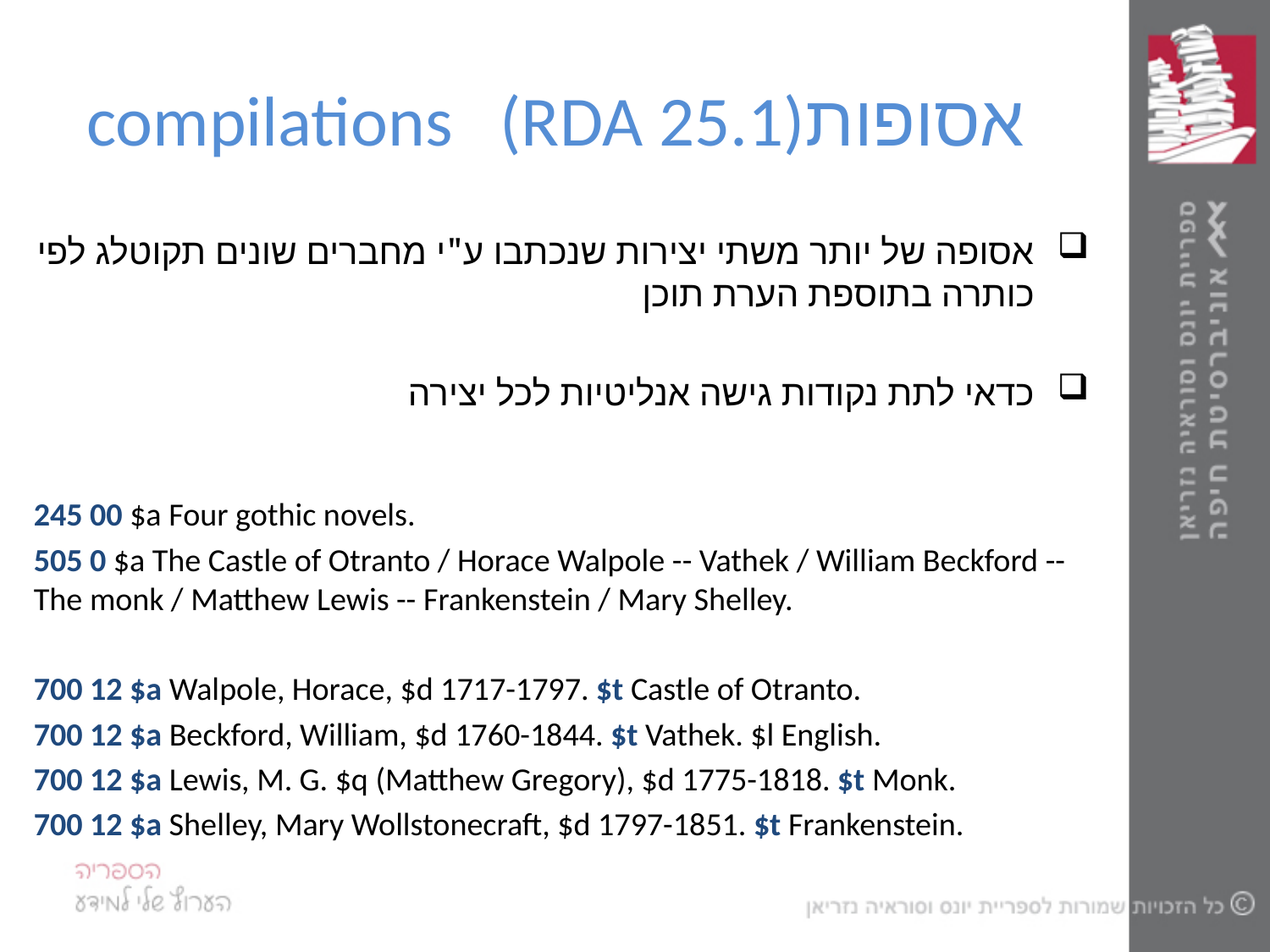

# אסופותcompilations   (RDA 25.1)
אסופה של יותר משתי יצירות שנכתבו ע"י מחברים שונים תקוטלג לפי כותרה בתוספת הערת תוכן

כדאי לתת נקודות גישה אנליטיות לכל יצירה

245 00 $a Four gothic novels.
505 0 $a The Castle of Otranto / Horace Walpole -- Vathek / William Beckford -- The monk / Matthew Lewis -- Frankenstein / Mary Shelley.

700 12 $a Walpole, Horace, $d 1717-1797. $t Castle of Otranto.
700 12 $a Beckford, William, $d 1760-1844. $t Vathek. $l English.
700 12 $a Lewis, M. G. $q (Matthew Gregory), $d 1775-1818. $t Monk.
700 12 $a Shelley, Mary Wollstonecraft, $d 1797-1851. $t Frankenstein.